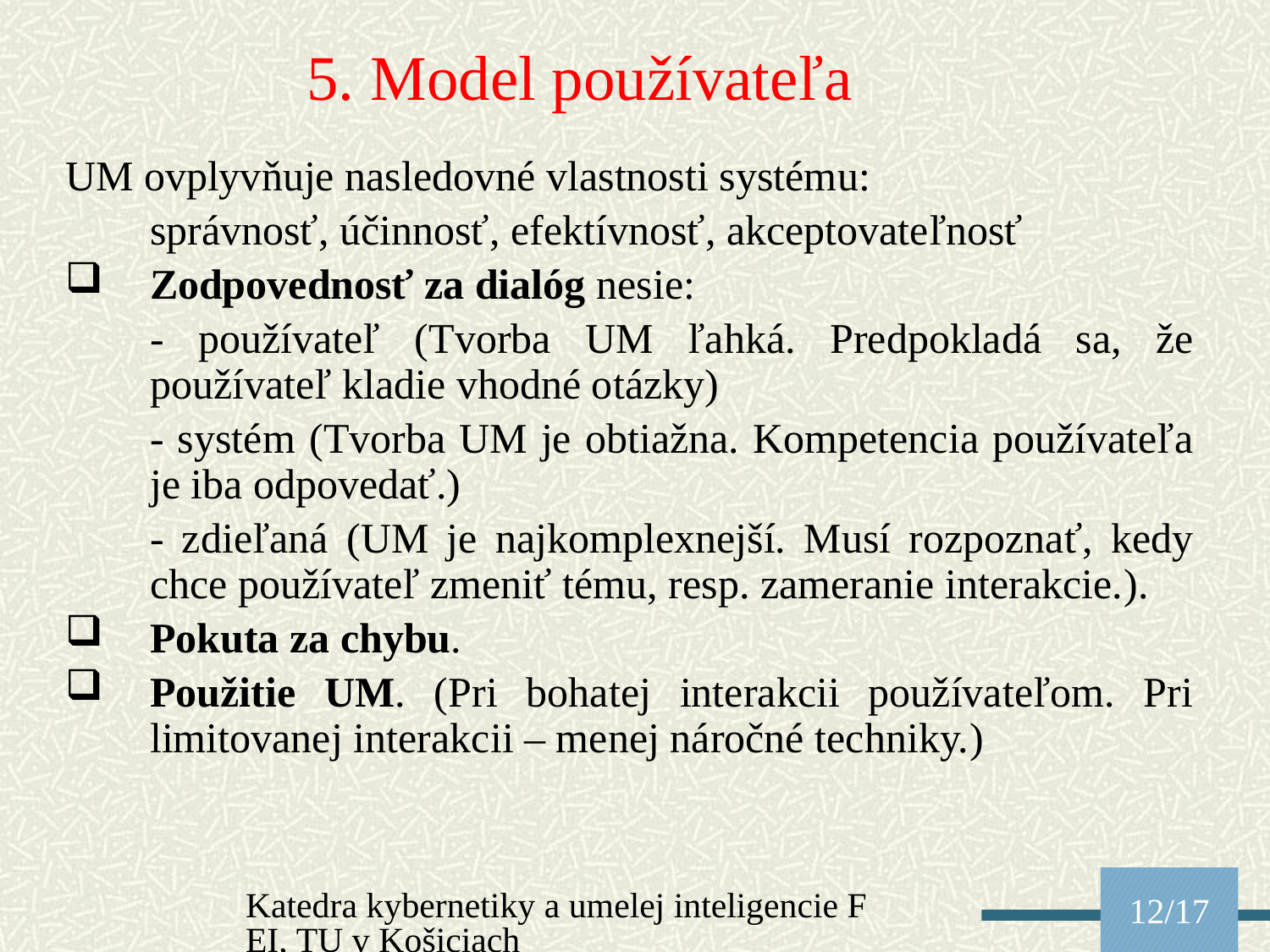

5. Model používateľa
UM ovplyvňuje nasledovné vlastnosti systému:
	správnosť, účinnosť, efektívnosť, akceptovateľnosť
Zodpovednosť za dialóg nesie:
	- používateľ (Tvorba UM ľahká. Predpokladá sa, že používateľ kladie vhodné otázky)
	- systém (Tvorba UM je obtiažna. Kompetencia používateľa je iba odpovedať.)
	- zdieľaná (UM je najkomplexnejší. Musí rozpoznať, kedy chce používateľ zmeniť tému, resp. zameranie interakcie.).
Pokuta za chybu.
Použitie UM. (Pri bohatej interakcii používateľom. Pri limitovanej interakcii – menej náročné techniky.)

Katedra kybernetiky a umelej inteligencie FEI, TU v Košiciach
12/17